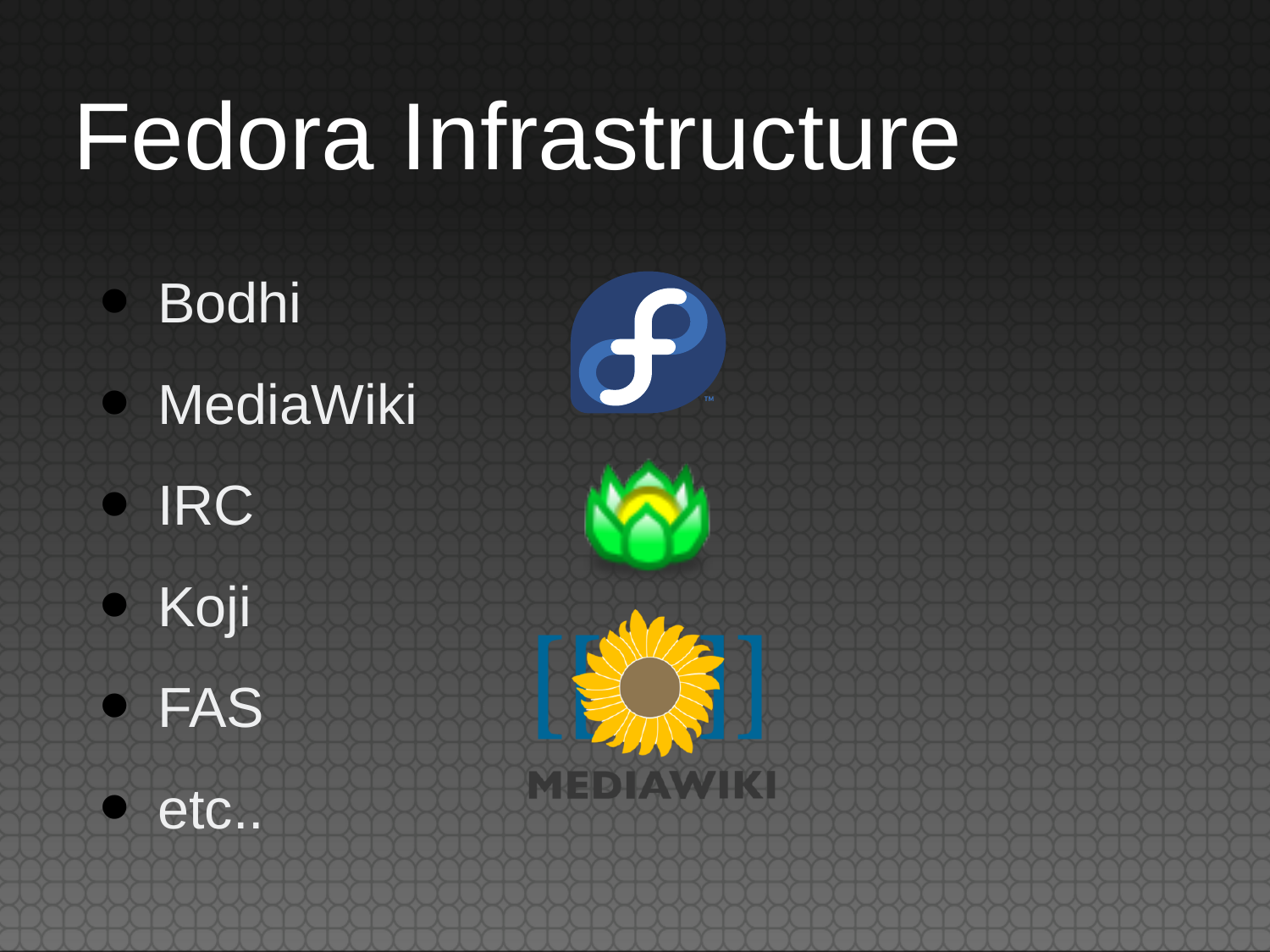

# Fedora Infrastructure

Bodhi
MediaWiki
IRC
Koji
FAS
etc..